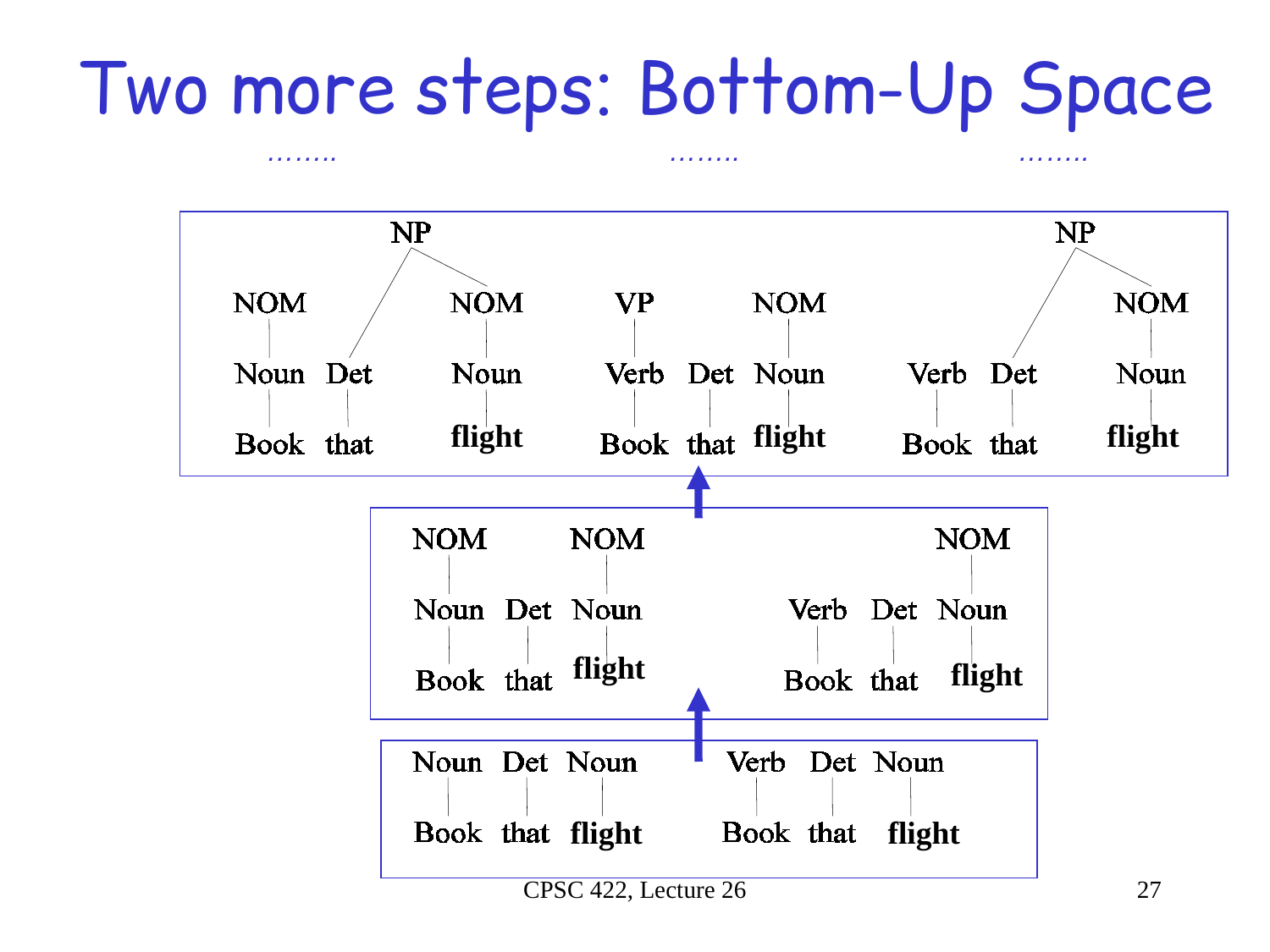

# Two more steps: Bottom-Up Space
……..

……..

……..

flight
flight
flight

flight
flight

flight
flight

CPSC 422, Lecture 26
27